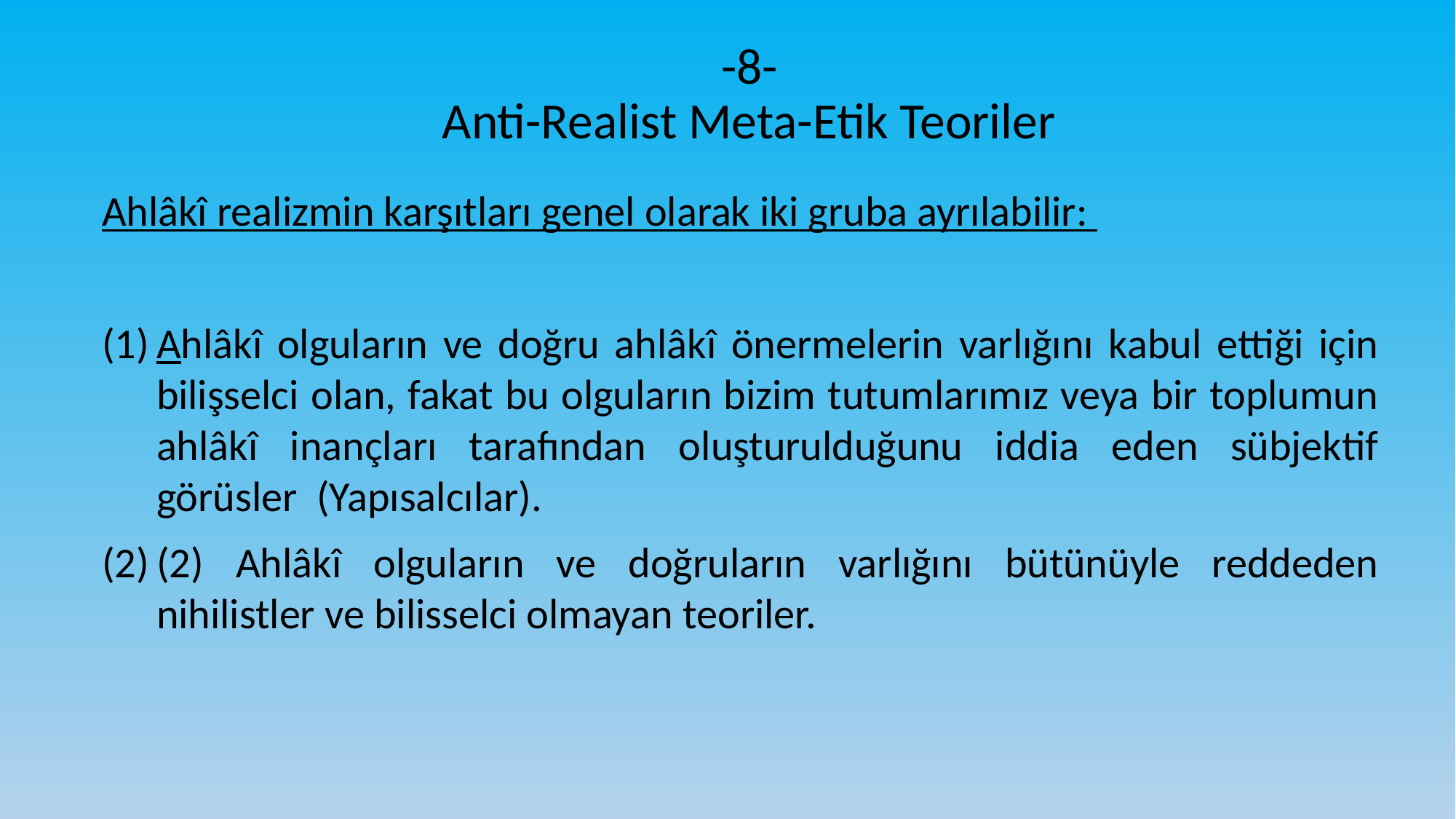

# -8- Anti-Realist Meta-Etik Teoriler
Ahlâkî realizmin karşıtları genel olarak iki gruba ayrılabilir:

Ahlâkî olguların ve doğru ahlâkî önermelerin varlığını kabul ettiği için bilişselci olan, fakat bu olguların bizim tutumlarımız veya bir toplumun ahlâkî inançları tarafından oluşturulduğunu iddia eden sübjektif görüsler  (Yapısalcılar).
(2) Ahlâkî olguların ve doğruların varlığını bütünüyle reddeden nihilistler ve bilisselci olmayan teoriler.